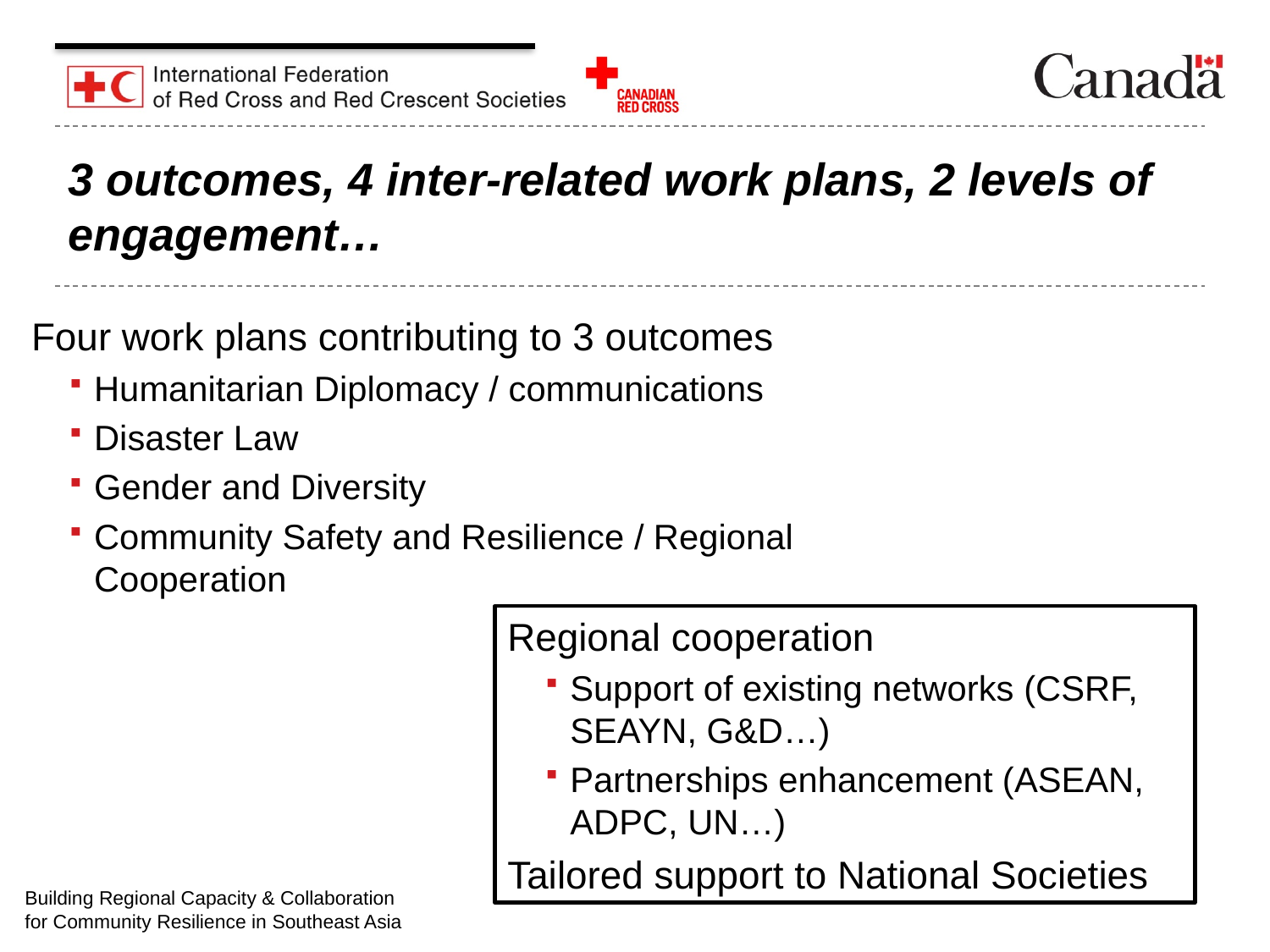

# 3 outcomes, 4 inter-related work plans, 2 levels of engagement…
Four work plans contributing to 3 outcomes
Humanitarian Diplomacy / communications
Disaster Law
Gender and Diversity
Community Safety and Resilience / Regional Cooperation

Regional cooperation
Support of existing networks (CSRF, SEAYN, G&D…)
Partnerships enhancement (ASEAN, ADPC, UN…)
Tailored support to National Societies